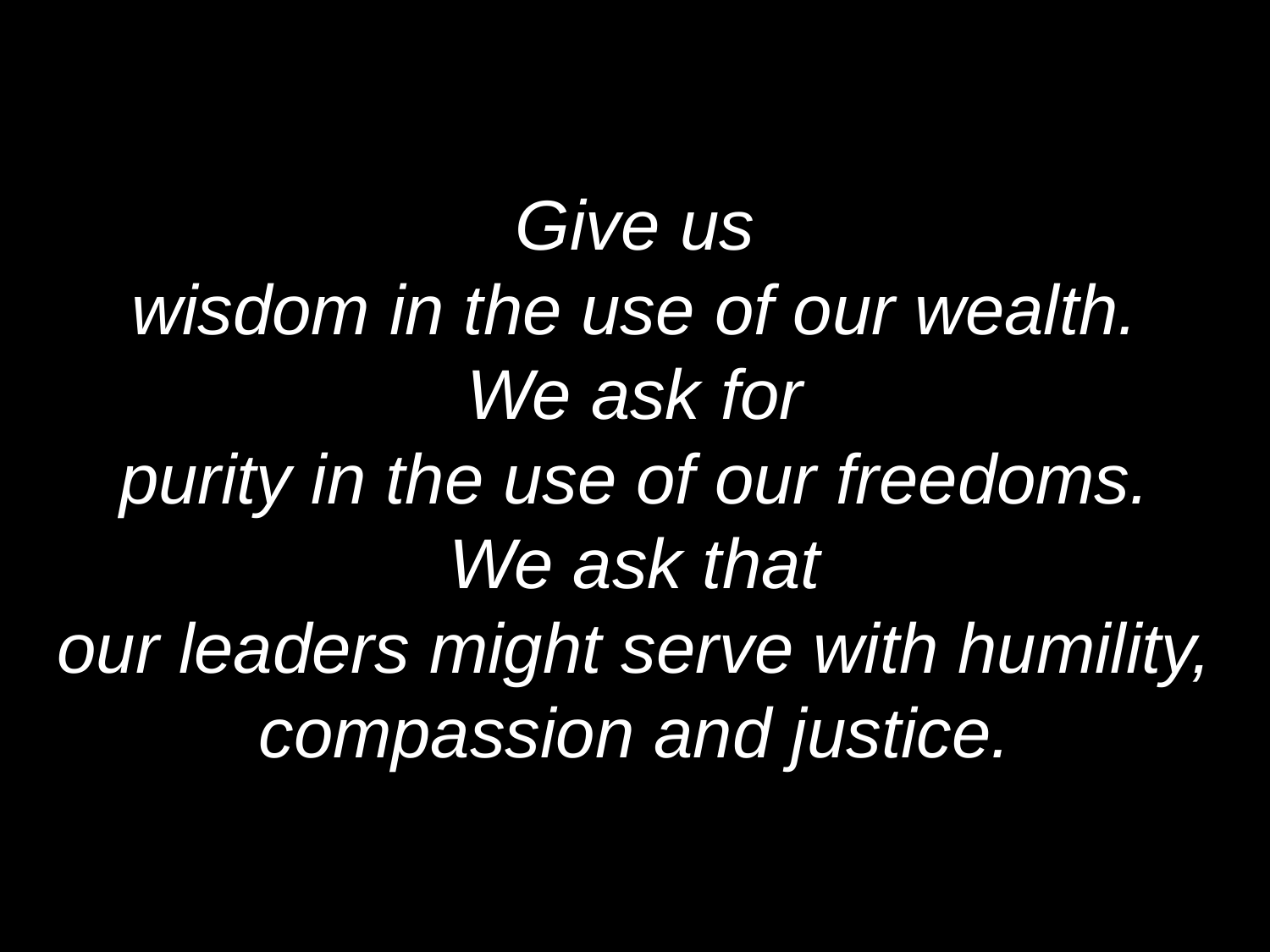

Give us
wisdom in the use of our wealth.
We ask for
purity in the use of our freedoms.
We ask that
our leaders might serve with humility,
compassion and justice.